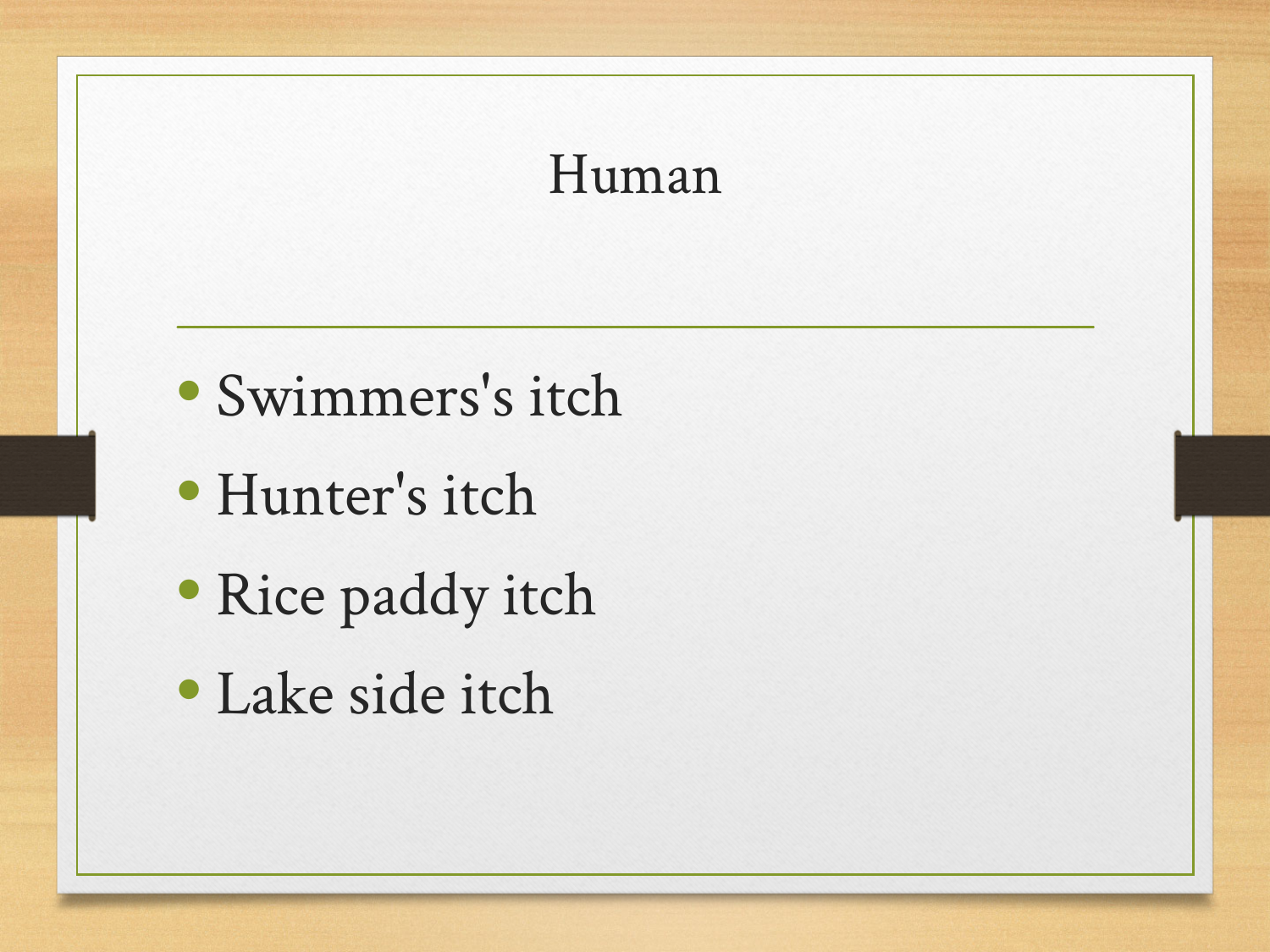

# Human
Swimmers's itch
Hunter's itch
Rice paddy itch
Lake side itch